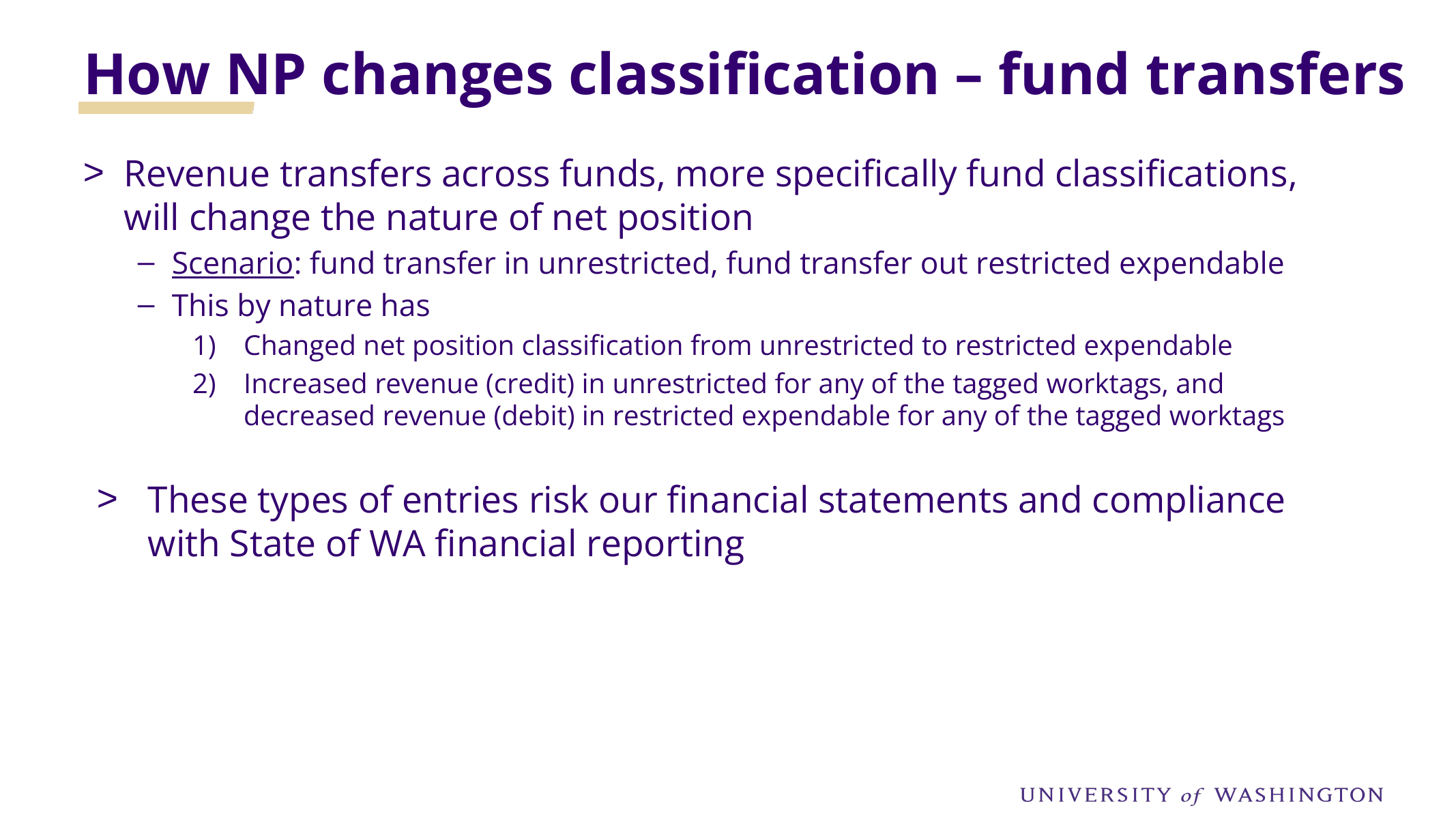

How NP changes classification – fund transfers
Revenue transfers across funds, more specifically fund classifications, will change the nature of net position
Scenario: fund transfer in unrestricted, fund transfer out restricted expendable
This by nature has
Changed net position classification from unrestricted to restricted expendable
Increased revenue (credit) in unrestricted for any of the tagged worktags, and decreased revenue (debit) in restricted expendable for any of the tagged worktags

These types of entries risk our financial statements and compliance with State of WA financial reporting